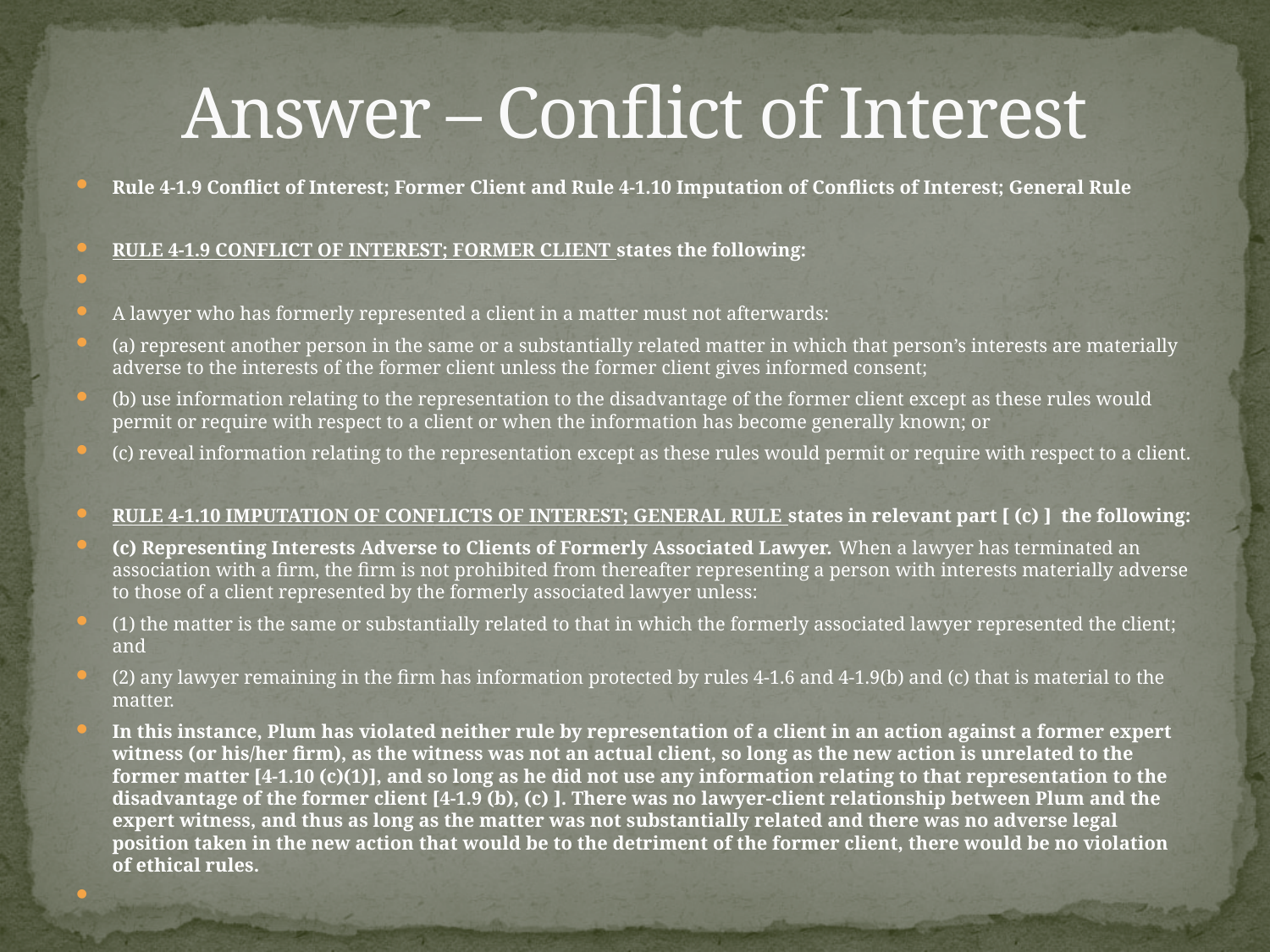

# Answer – Conflict of Interest
Rule 4-1.9 Conflict of Interest; Former Client and Rule 4-1.10 Imputation of Conflicts of Interest; General Rule

RULE 4-1.9 CONFLICT OF INTEREST; FORMER CLIENT states the following:

A lawyer who has formerly represented a client in a matter must not afterwards:
(a) represent another person in the same or a substantially related matter in which that person’s interests are materially adverse to the interests of the former client unless the former client gives informed consent;
(b) use information relating to the representation to the disadvantage of the former client except as these rules would permit or require with respect to a client or when the information has become generally known; or
(c) reveal information relating to the representation except as these rules would permit or require with respect to a client.

RULE 4-1.10 IMPUTATION OF CONFLICTS OF INTEREST; GENERAL RULE states in relevant part [ (c) ]  the following:
(c) Representing Interests Adverse to Clients of Formerly Associated Lawyer. When a lawyer has terminated an association with a firm, the firm is not prohibited from thereafter representing a person with interests materially adverse to those of a client represented by the formerly associated lawyer unless:
(1) the matter is the same or substantially related to that in which the formerly associated lawyer represented the client; and
(2) any lawyer remaining in the firm has information protected by rules 4-1.6 and 4-1.9(b) and (c) that is material to the matter.
In this instance, Plum has violated neither rule by representation of a client in an action against a former expert witness (or his/her firm), as the witness was not an actual client, so long as the new action is unrelated to the former matter [4-1.10 (c)(1)], and so long as he did not use any information relating to that representation to the disadvantage of the former client [4-1.9 (b), (c) ]. There was no lawyer-client relationship between Plum and the expert witness, and thus as long as the matter was not substantially related and there was no adverse legal position taken in the new action that would be to the detriment of the former client, there would be no violation of ethical rules.